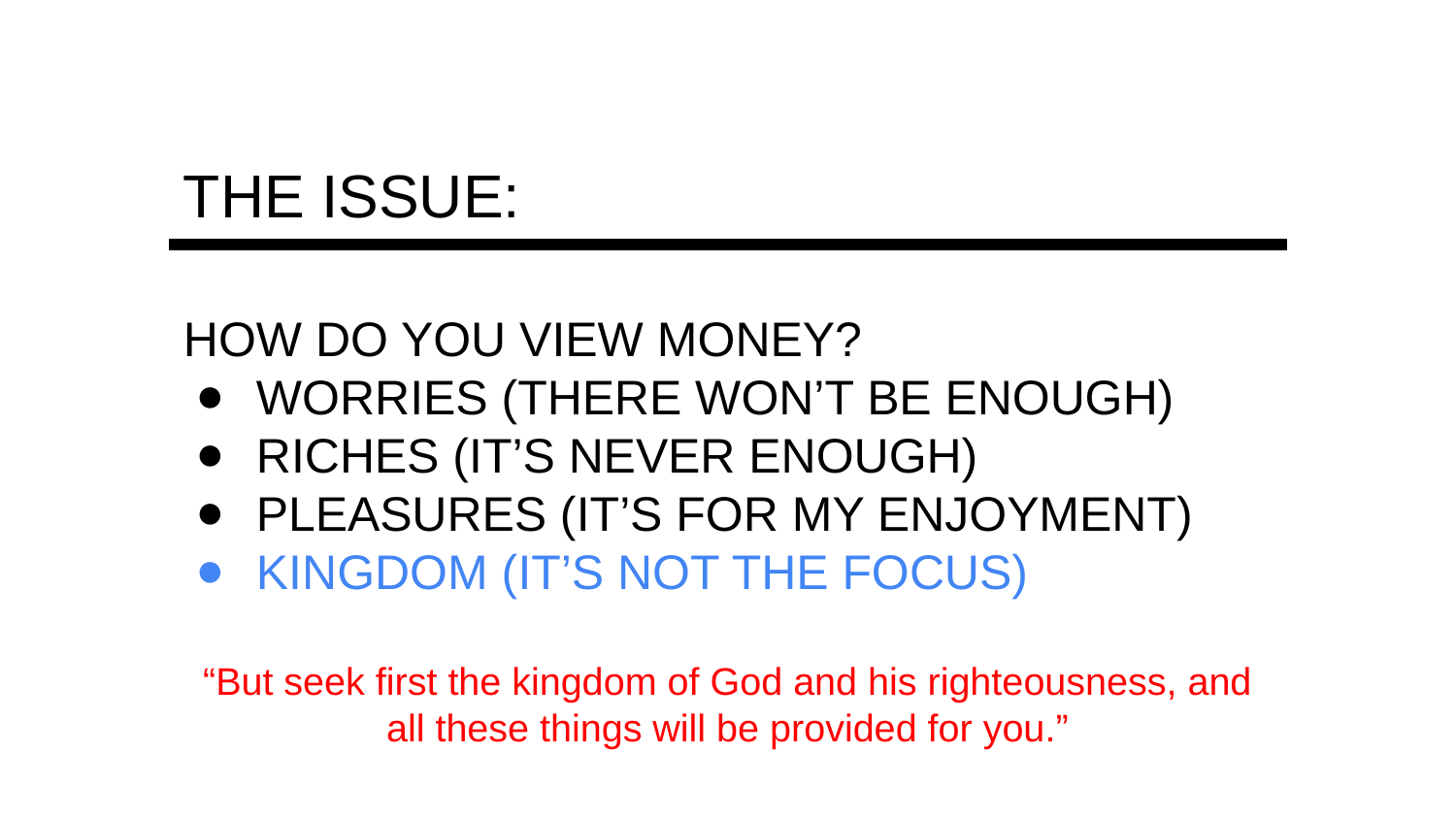

# THE ISSUE:
HOW DO YOU VIEW MONEY?
WORRIES (THERE WON’T BE ENOUGH)
RICHES (IT’S NEVER ENOUGH)
PLEASURES (IT’S FOR MY ENJOYMENT)
KINGDOM (IT’S NOT THE FOCUS)

“But seek first the kingdom of God and his righteousness, and all these things will be provided for you.”